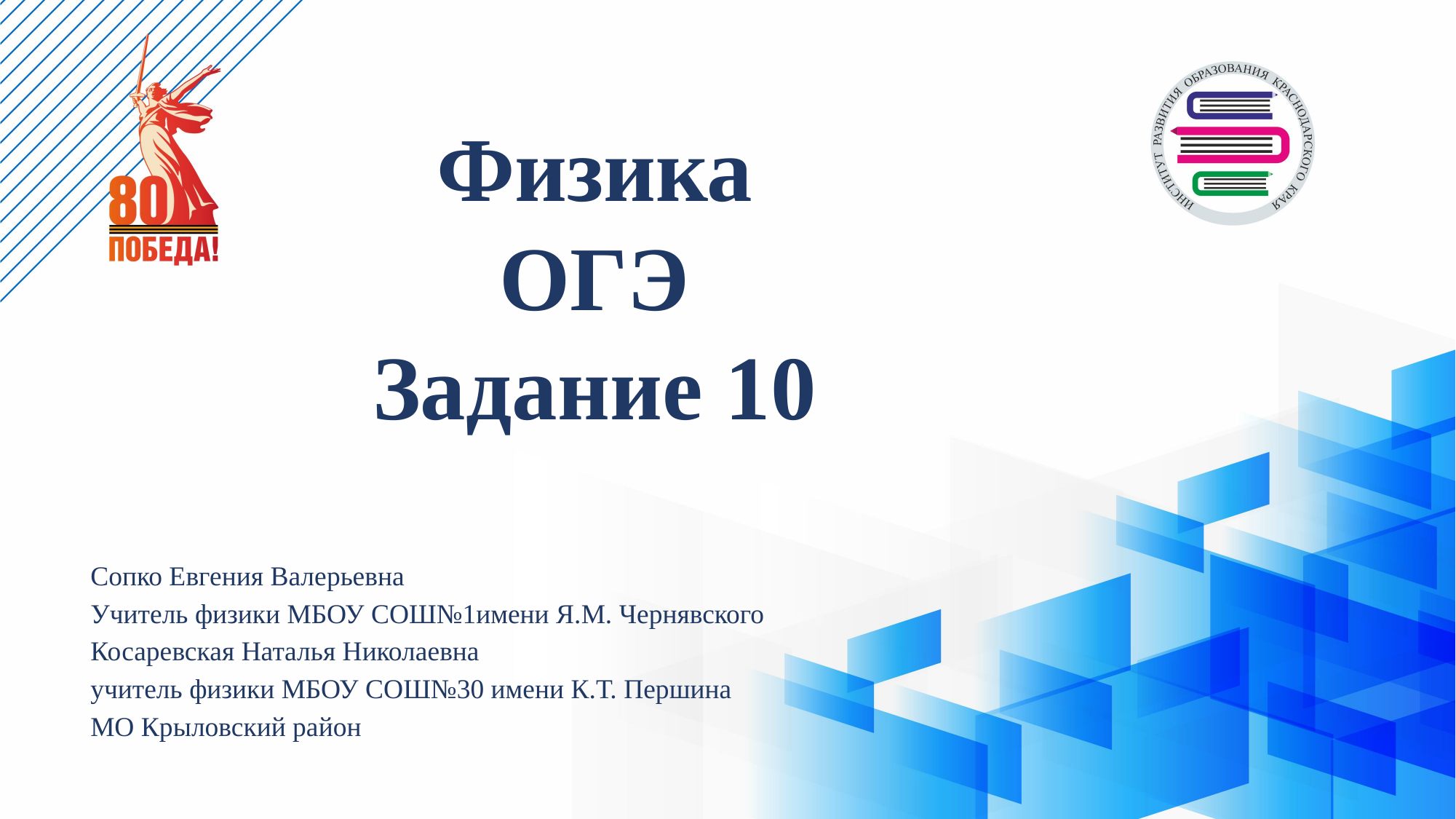

Физика
ОГЭ
Задание 10
Сопко Евгения Валерьевна
Учитель физики МБОУ СОШ№1имени Я.М. Чернявского
Косаревская Наталья Николаевна
учитель физики МБОУ СОШ№30 имени К.Т. Першина
МО Крыловский район